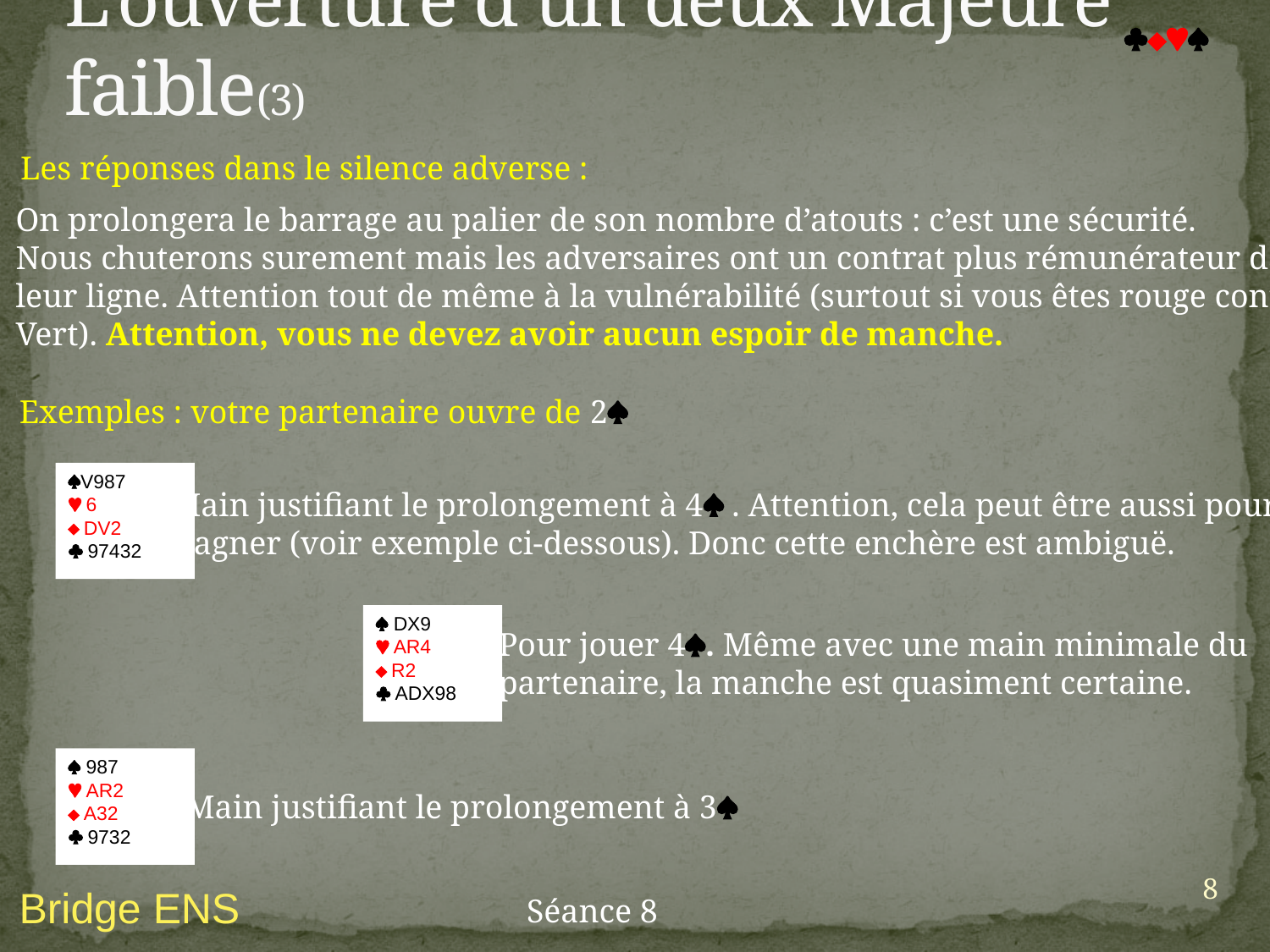

# L’ouverture d’un deux Majeure faible(3)
♣♦♥♠
Les réponses dans le silence adverse :
On prolongera le barrage au palier de son nombre d’atouts : c’est une sécurité.
Nous chuterons surement mais les adversaires ont un contrat plus rémunérateur dans
leur ligne. Attention tout de même à la vulnérabilité (surtout si vous êtes rouge contre
Vert). Attention, vous ne devez avoir aucun espoir de manche.
Exemples : votre partenaire ouvre de 2♠
♠V987
♥ 6
♦ DV2
♣ 97432
Main justifiant le prolongement à 4♠ . Attention, cela peut être aussi pour
Gagner (voir exemple ci-dessous). Donc cette enchère est ambiguë.
♠ DX9
♥ AR4
♦ R2
♣ ADX98
Pour jouer 4♠. Même avec une main minimale du
partenaire, la manche est quasiment certaine.
♠ 987
♥ AR2
♦ A32
♣ 9732
Main justifiant le prolongement à 3♠
8
Bridge ENS
Séance 8